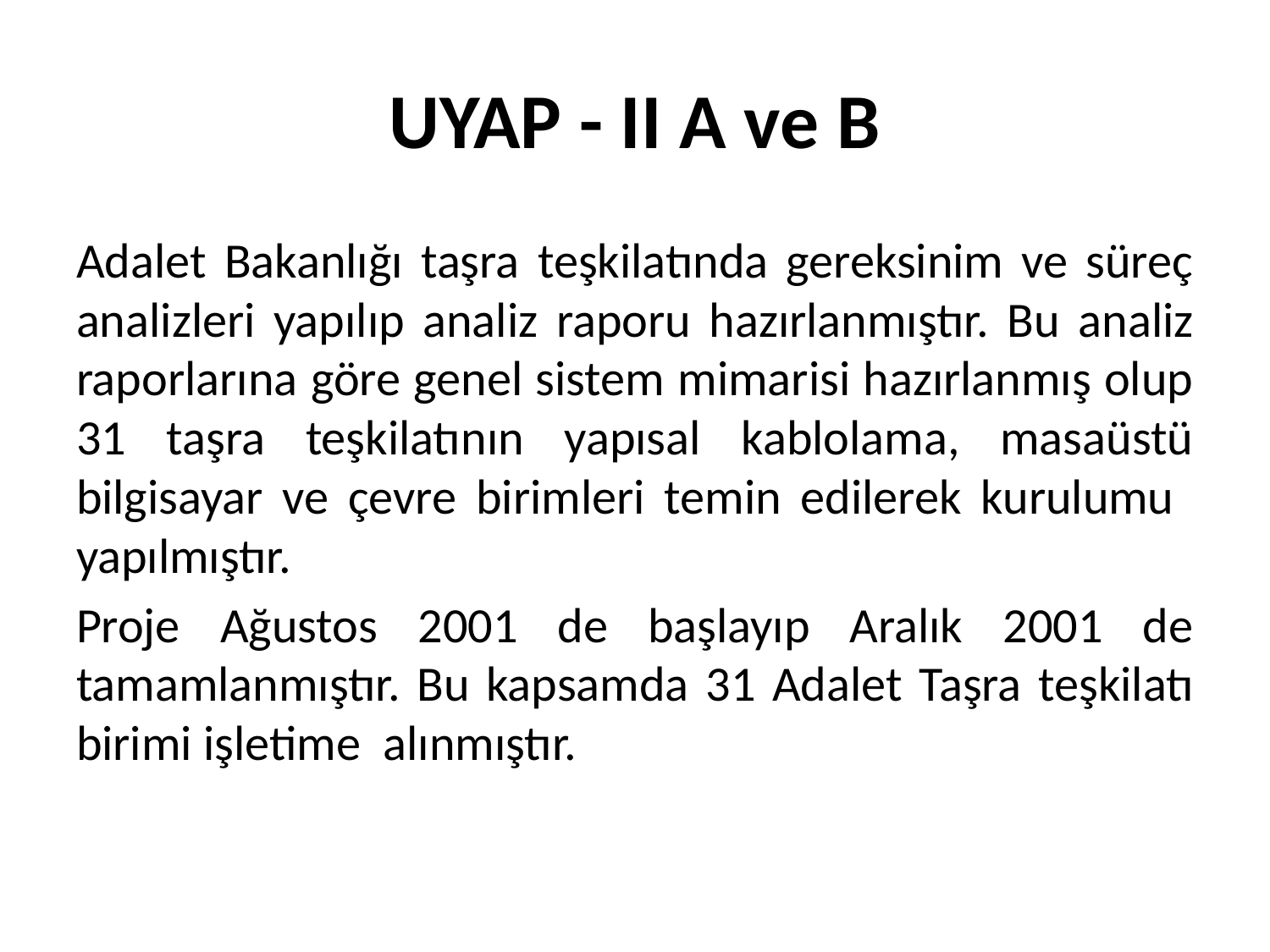

# UYAP - II A ve B
Adalet Bakanlığı taşra teşkilatında gereksinim ve süreç analizleri yapılıp analiz raporu hazırlanmıştır. Bu analiz raporlarına göre genel sistem mimarisi hazırlanmış olup 31 taşra teşkilatının yapısal kablolama, masaüstü bilgisayar ve çevre birimleri temin edilerek kurulumu  yapılmıştır.
Proje Ağustos 2001 de başlayıp Aralık 2001 de tamamlanmıştır. Bu kapsamda 31 Adalet Taşra teşkilatı birimi işletime  alınmıştır.